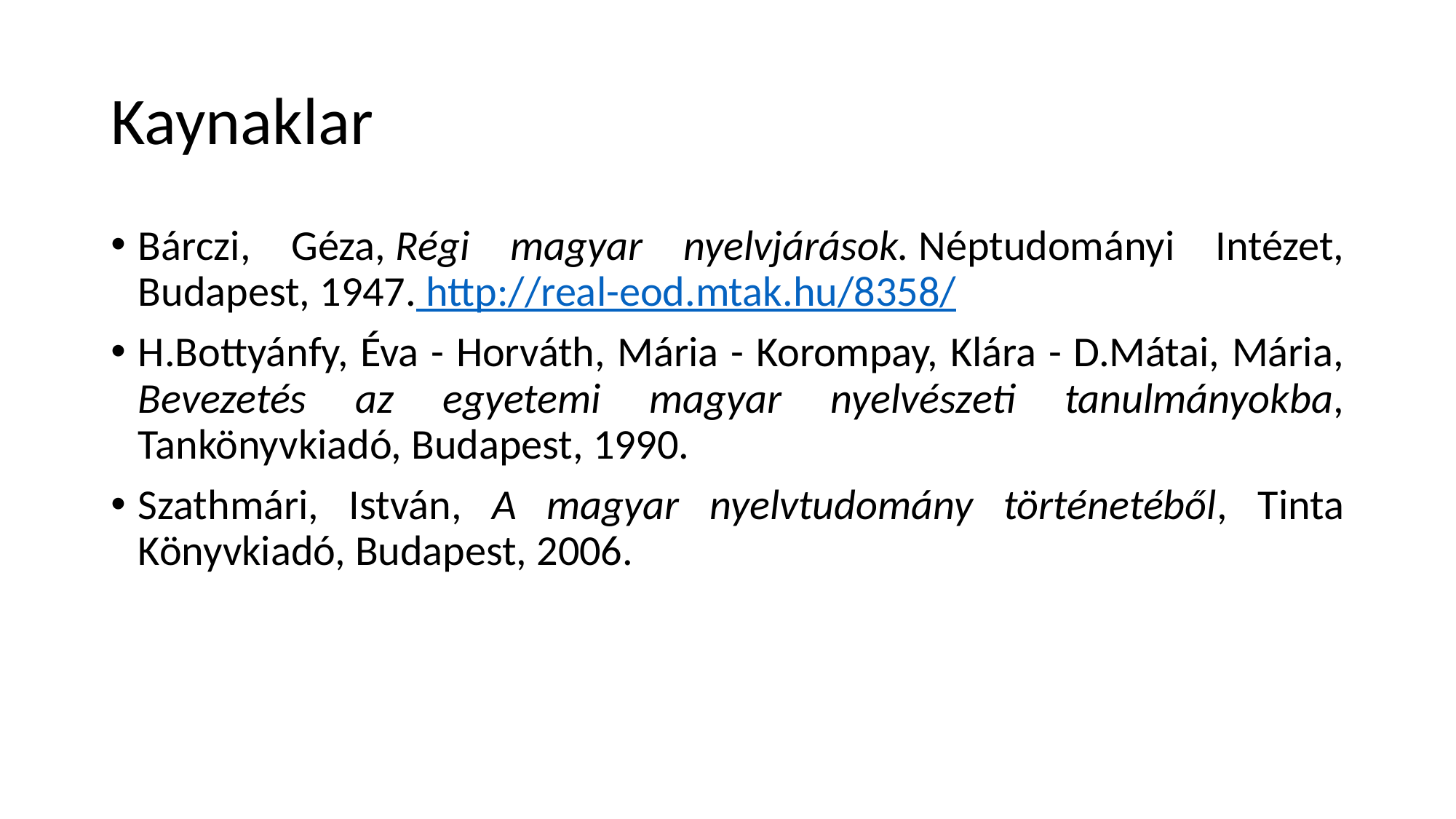

# Kaynaklar
Bárczi, Géza, Régi magyar nyelvjárások. Néptudományi Intézet, Budapest, 1947. http://real-eod.mtak.hu/8358/
H.Bottyánfy, Éva - Horváth, Mária - Korompay, Klára - D.Mátai, Mária, Bevezetés az egyetemi magyar nyelvészeti tanulmányokba, Tankönyvkiadó, Budapest, 1990.
Szathmári, István, A magyar nyelvtudomány történetéből, Tinta Könyvkiadó, Budapest, 2006.